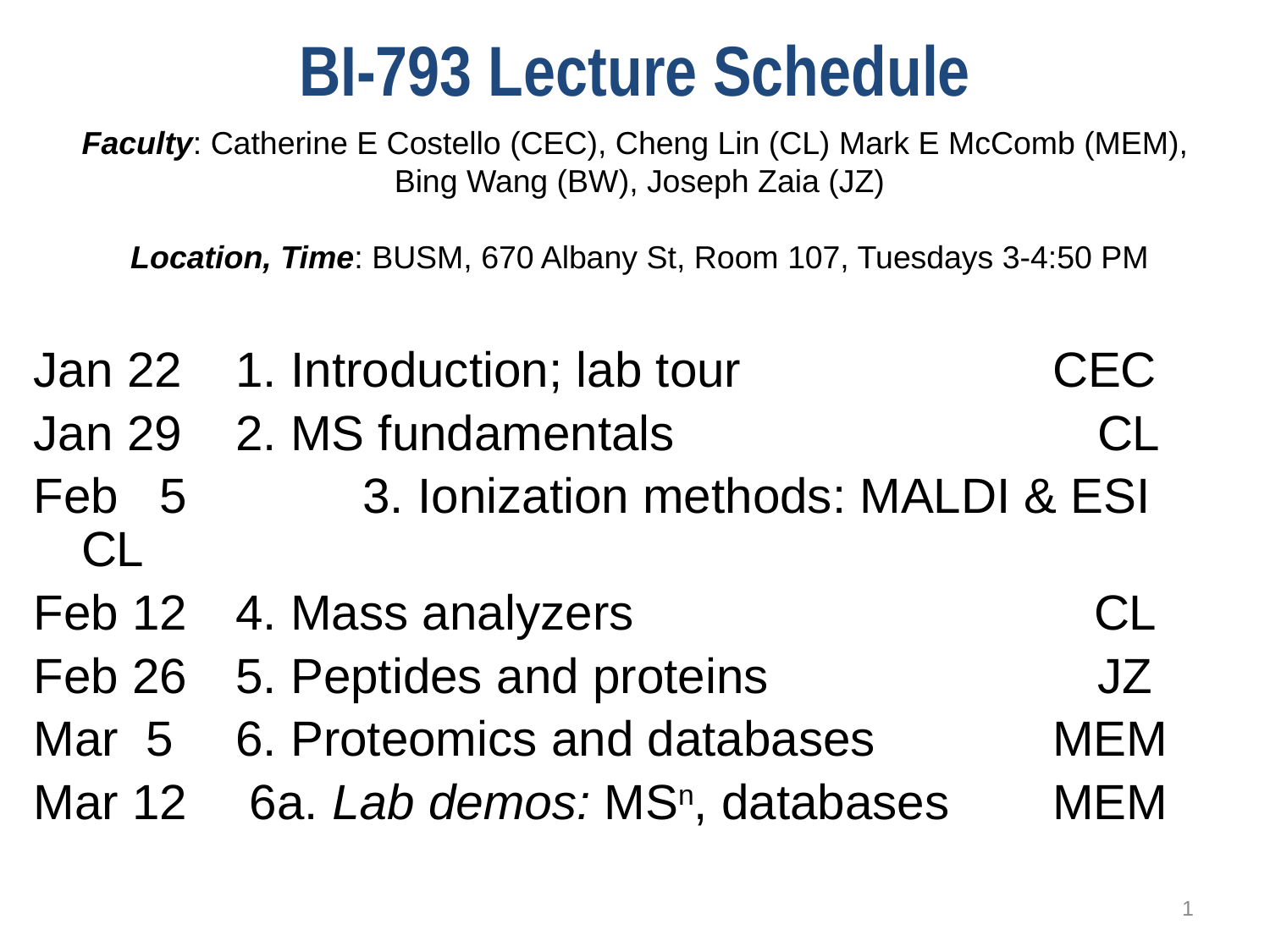

BI-793 Lecture Schedule
Faculty: Catherine E Costello (CEC), Cheng Lin (CL) Mark E McComb (MEM),
Bing Wang (BW), Joseph Zaia (JZ)

Location, Time: BUSM, 670 Albany St, Room 107, Tuesdays 3-4:50 PM

Jan 22	  1. Introduction; lab tour		      CEC
Jan 29	  2. MS fundamentals			      	CL
Feb   5  	  3. Ionization methods: MALDI & ESI  	CL
Feb 12	  4. Mass analyzers 		      	         CL
Feb 26	  5. Peptides and proteins	 	     	JZ
Mar  5	  6. Proteomics and databases	      MEM
Mar 12	   6a. Lab demos: MSn, databases 	      MEM

1